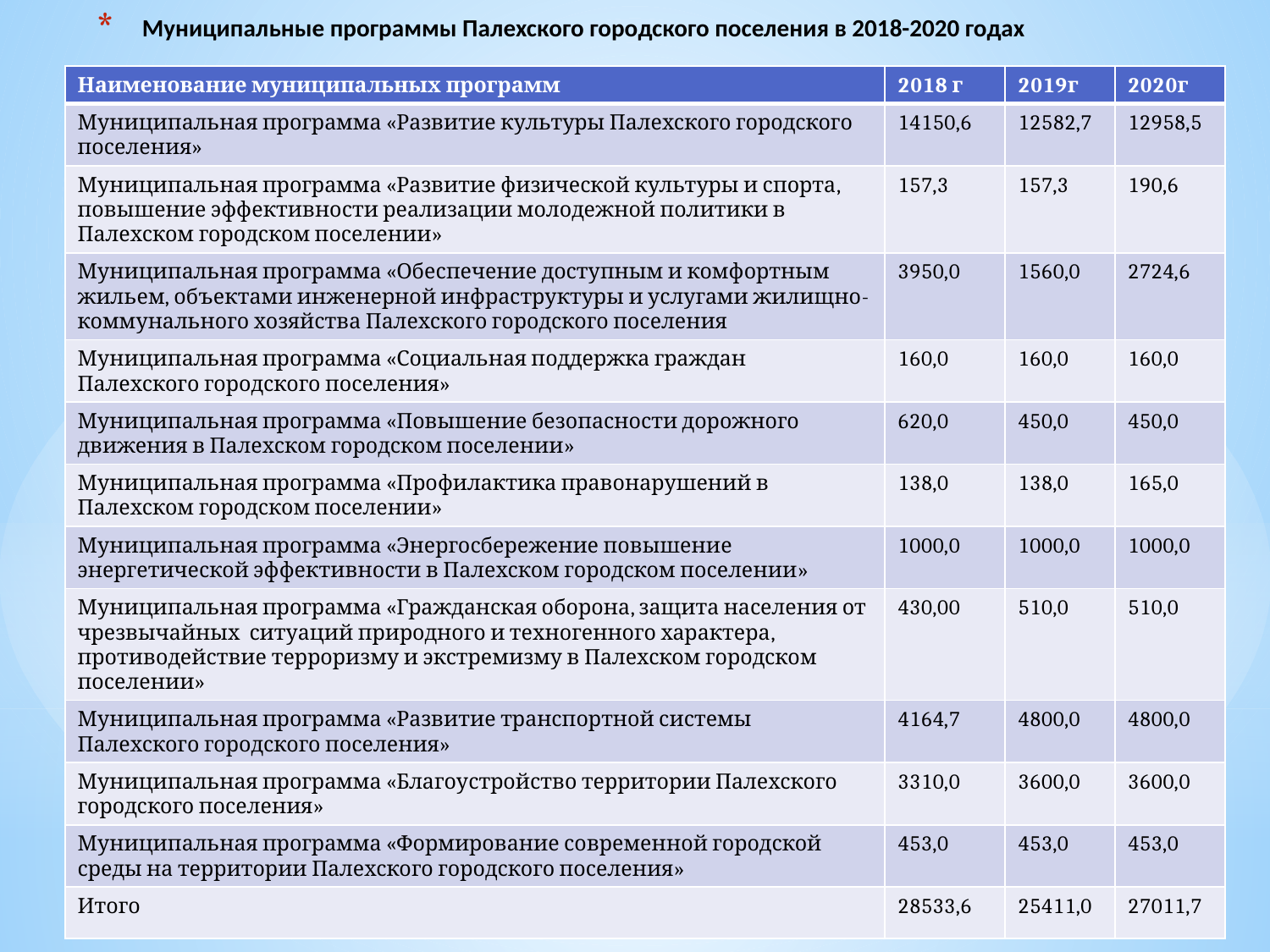

# Муниципальные программы Палехского городского поселения в 2018-2020 годах
| Наименование муниципальных программ | 2018 г | 2019г | 2020г |
| --- | --- | --- | --- |
| Муниципальная программа «Развитие культуры Палехского городского поселения» | 14150,6 | 12582,7 | 12958,5 |
| Муниципальная программа «Развитие физической культуры и спорта, повышение эффективности реализации молодежной политики в Палехском городском поселении» | 157,3 | 157,3 | 190,6 |
| Муниципальная программа «Обеспечение доступным и комфортным жильем, объектами инженерной инфраструктуры и услугами жилищно- коммунального хозяйства Палехского городского поселения | 3950,0 | 1560,0 | 2724,6 |
| Муниципальная программа «Социальная поддержка граждан Палехского городского поселения» | 160,0 | 160,0 | 160,0 |
| Муниципальная программа «Повышение безопасности дорожного движения в Палехском городском поселении» | 620,0 | 450,0 | 450,0 |
| Муниципальная программа «Профилактика правонарушений в Палехском городском поселении» | 138,0 | 138,0 | 165,0 |
| Муниципальная программа «Энергосбережение повышение энергетической эффективности в Палехском городском поселении» | 1000,0 | 1000,0 | 1000,0 |
| Муниципальная программа «Гражданская оборона, защита населения от чрезвычайных ситуаций природного и техногенного характера, противодействие терроризму и экстремизму в Палехском городском поселении» | 430,00 | 510,0 | 510,0 |
| Муниципальная программа «Развитие транспортной системы Палехского городского поселения» | 4164,7 | 4800,0 | 4800,0 |
| Муниципальная программа «Благоустройство территории Палехского городского поселения» | 3310,0 | 3600,0 | 3600,0 |
| Муниципальная программа «Формирование современной городской среды на территории Палехского городского поселения» | 453,0 | 453,0 | 453,0 |
| Итого | 28533,6 | 25411,0 | 27011,7 |